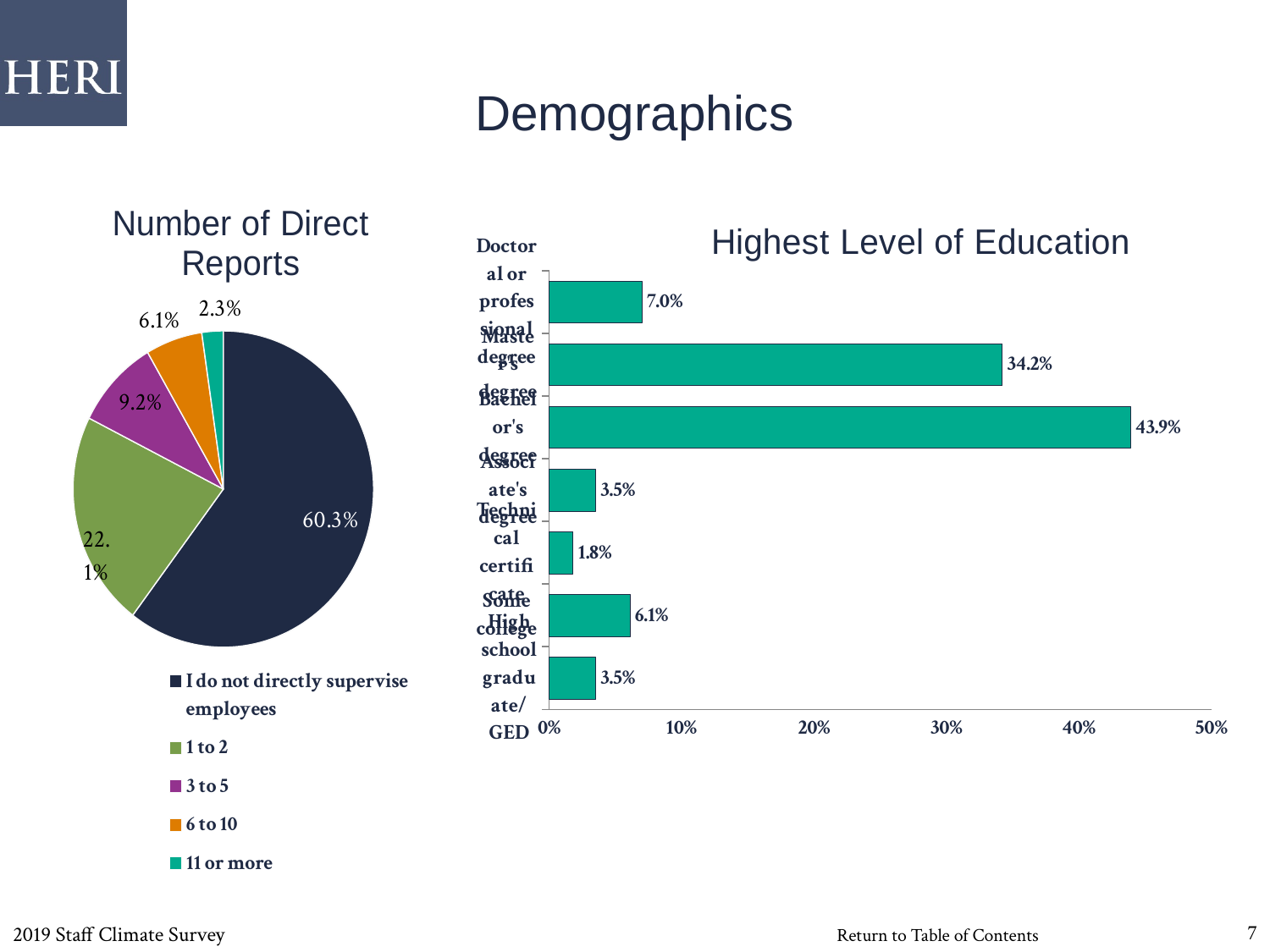

# Demographics

### Chart: Number of Direct Reports

| Category |  |
|---|---|
| I do not directly supervise employees | 0.603 |
| 1 to 2 | 0.221 |
| 3 to 5 | 0.092 |
| 6 to 10 | 0.061 |
| 11 or more | 0.023 |

### Chart: Highest Level of Education

| Category |  |
|---|---|
| High school graduate/GED | 0.035 |
| Some college | 0.061 |
| Technical certificate | 0.018 |
| Associate's degree | 0.035 |
| Bachelor's degree | 0.439 |
| Master's degree | 0.342 |
| Doctoral or professional degree | 0.07 |
2019 Staff Climate Survey
7